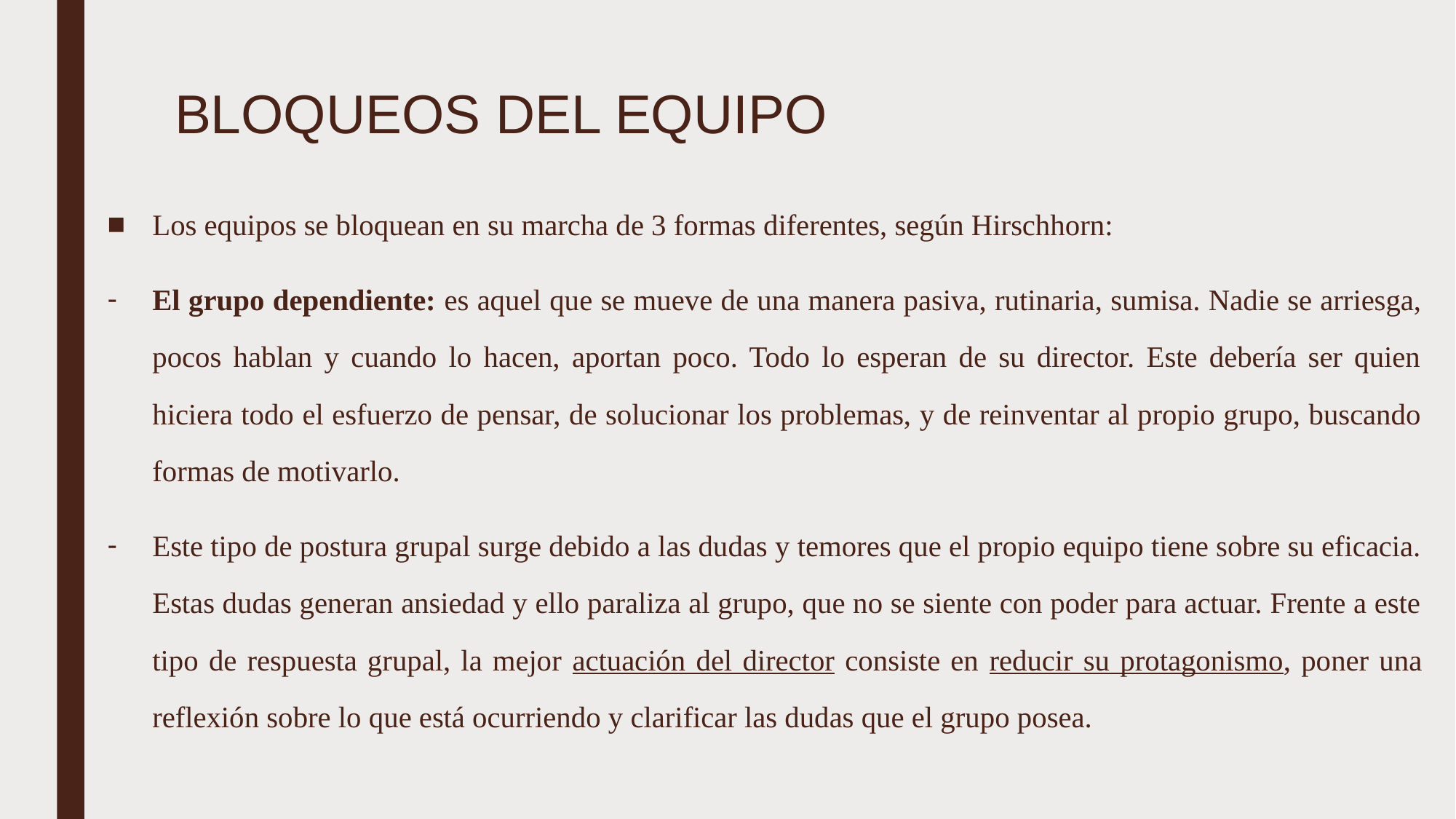

# BLOQUEOS DEL EQUIPO
Los equipos se bloquean en su marcha de 3 formas diferentes, según Hirschhorn:
El grupo dependiente: es aquel que se mueve de una manera pasiva, rutinaria, sumisa. Nadie se arriesga, pocos hablan y cuando lo hacen, aportan poco. Todo lo esperan de su director. Este debería ser quien hiciera todo el esfuerzo de pensar, de solucionar los problemas, y de reinventar al propio grupo, buscando formas de motivarlo.
Este tipo de postura grupal surge debido a las dudas y temores que el propio equipo tiene sobre su eficacia. Estas dudas generan ansiedad y ello paraliza al grupo, que no se siente con poder para actuar. Frente a este tipo de respuesta grupal, la mejor actuación del director consiste en reducir su protagonismo, poner una reflexión sobre lo que está ocurriendo y clarificar las dudas que el grupo posea.